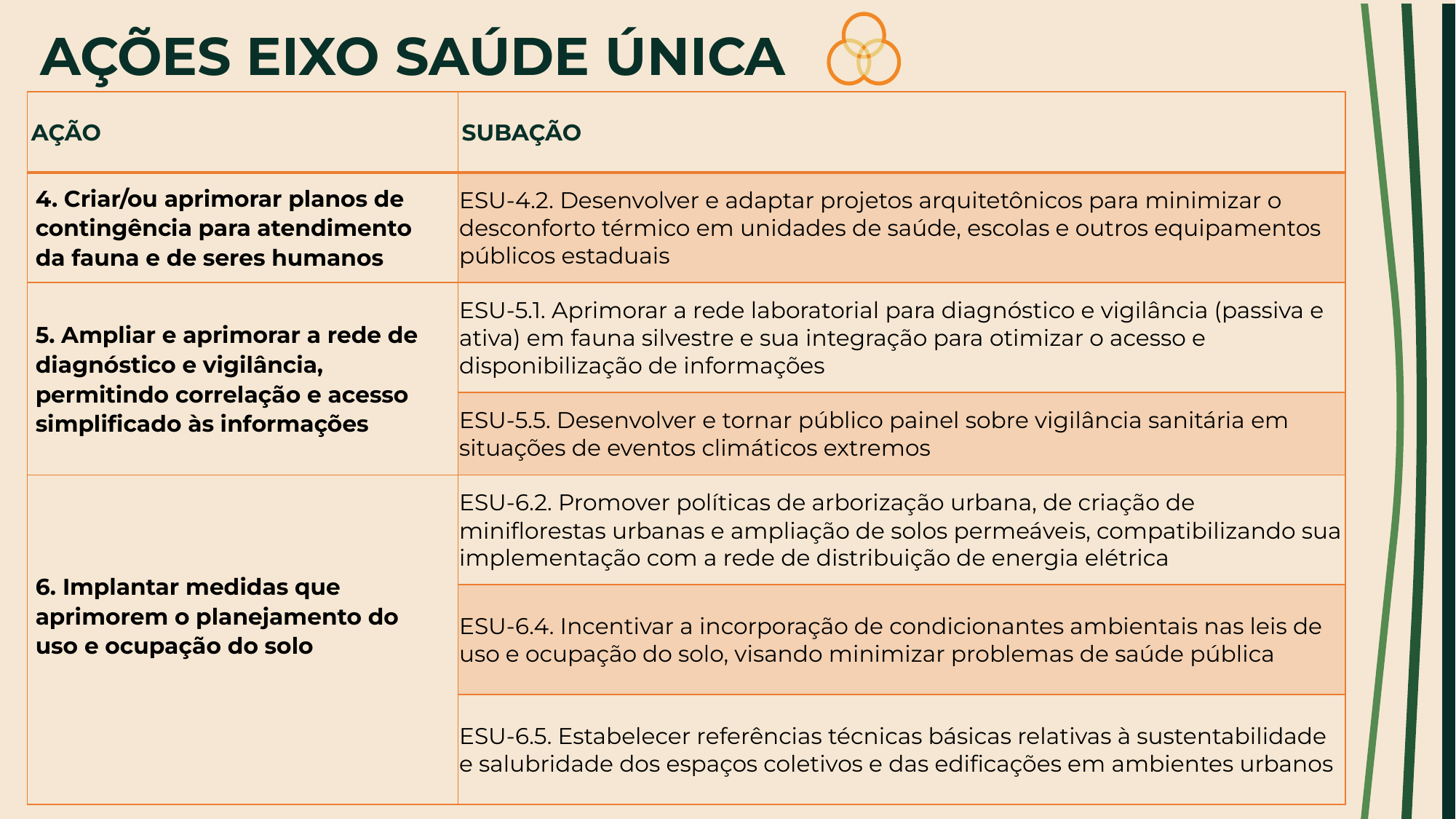

# AÇÕES EIXO SAÚDE ÚNICA
| AÇÃO | SUBAÇÃO |
| --- | --- |
| 4. Criar/ou aprimorar planos de contingência para atendimento da fauna e de seres humanos | ESU-4.2. Desenvolver e adaptar projetos arquitetônicos para minimizar o desconforto térmico em unidades de saúde, escolas e outros equipamentos públicos estaduais |
| 5. Ampliar e aprimorar a rede de diagnóstico e vigilância, permitindo correlação e acesso simplificado às informações | ESU-5.1. Aprimorar a rede laboratorial para diagnóstico e vigilância (passiva e ativa) em fauna silvestre e sua integração para otimizar o acesso e disponibilização de informações |
|  | ESU-5.5. Desenvolver e tornar público painel sobre vigilância sanitária em situações de eventos climáticos extremos |
| 6. Implantar medidas que aprimorem o planejamento do uso e ocupação do solo | ESU-6.2. Promover políticas de arborização urbana, de criação de miniflorestas urbanas e ampliação de solos permeáveis, compatibilizando sua implementação com a rede de distribuição de energia elétrica |
|  | ESU-6.4. Incentivar a incorporação de condicionantes ambientais nas leis de uso e ocupação do solo, visando minimizar problemas de saúde pública |
|  | ESU-6.5. Estabelecer referências técnicas básicas relativas à sustentabilidade e salubridade dos espaços coletivos e das edificações em ambientes urbanos |